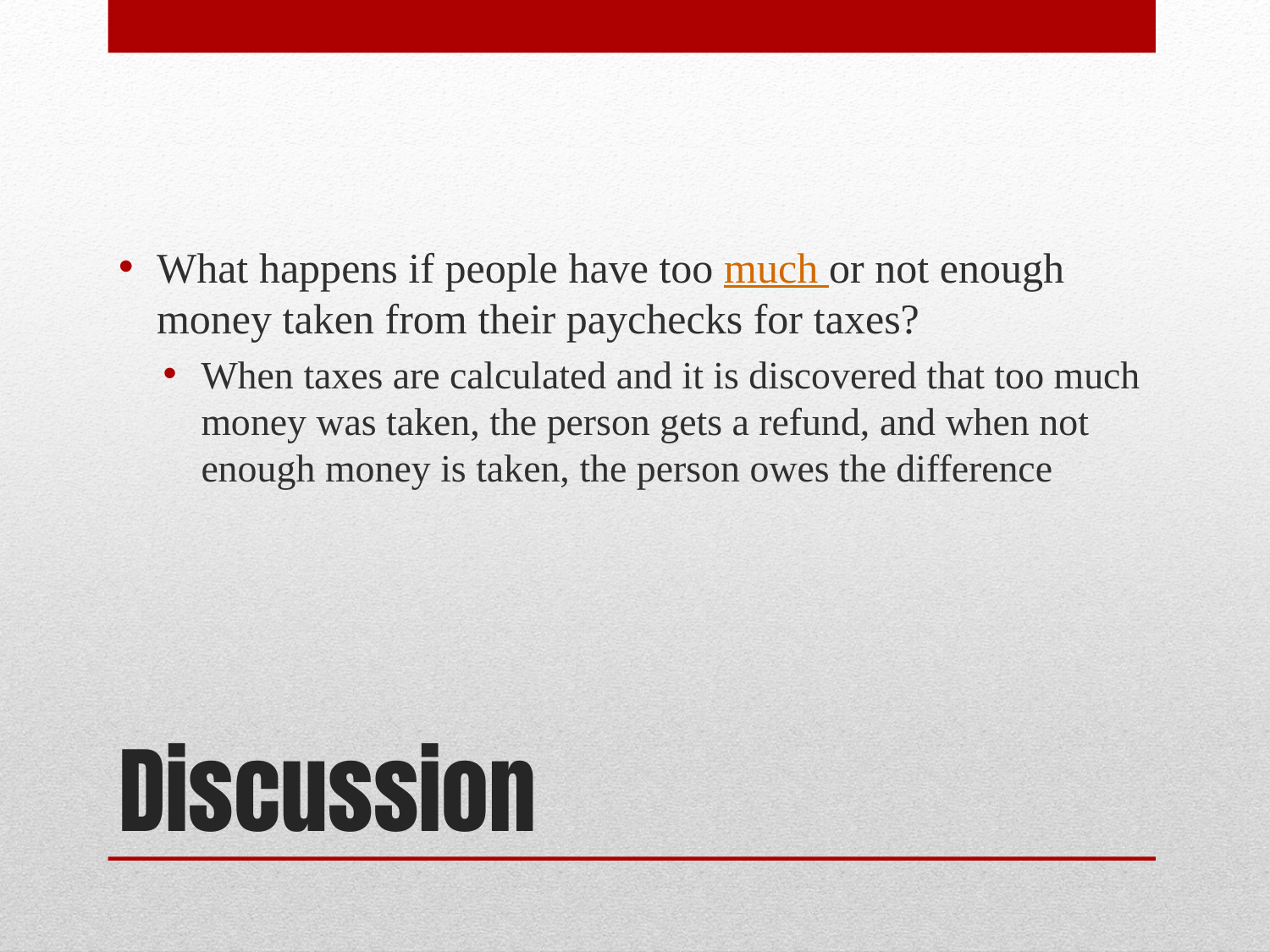

What happens if people have too much or not enough money taken from their paychecks for taxes?
When taxes are calculated and it is discovered that too much money was taken, the person gets a refund, and when not enough money is taken, the person owes the difference
# Discussion